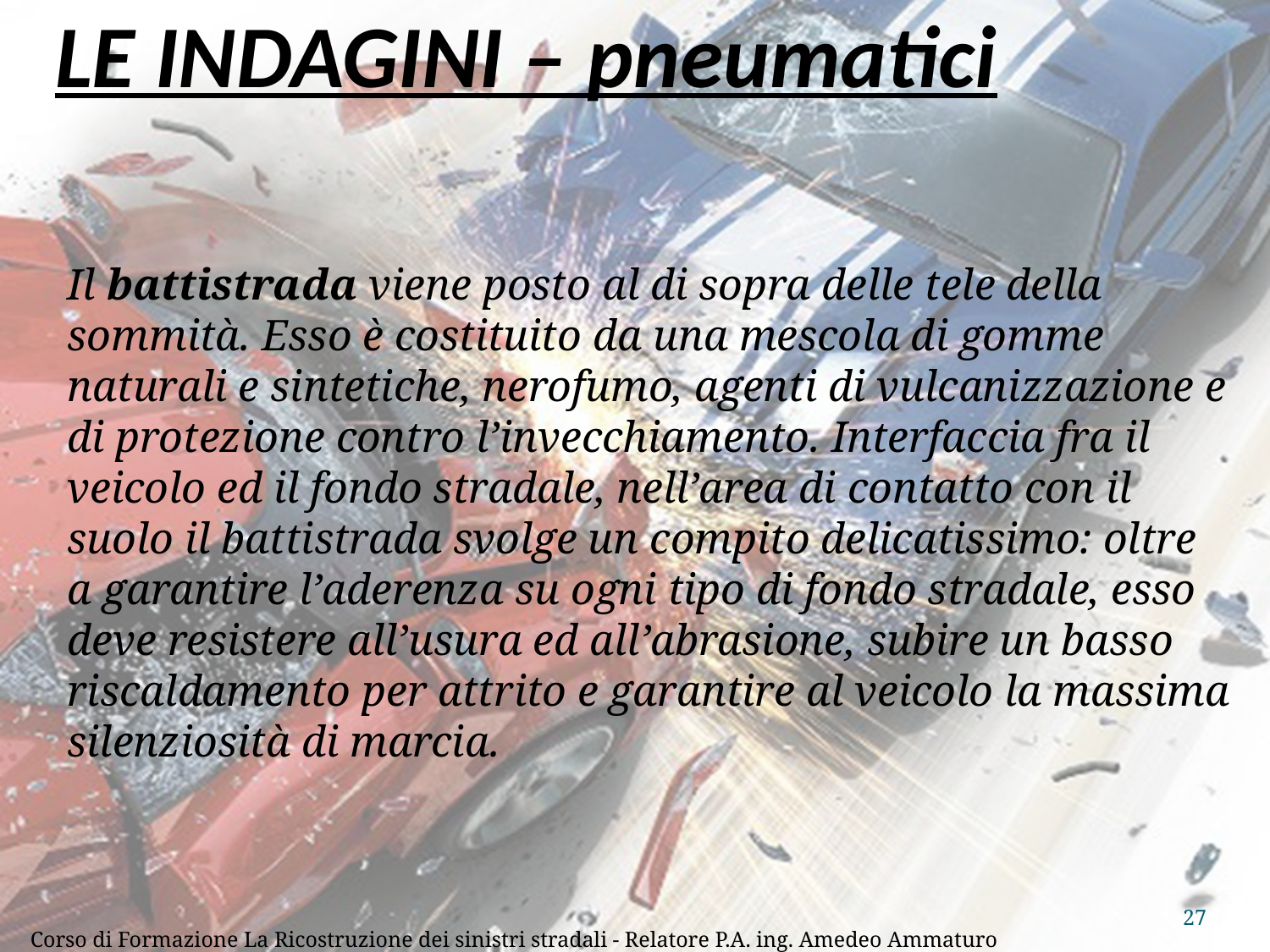

# LE INDAGINI – pneumatici
Il battistrada viene posto al di sopra delle tele della sommità. Esso è costituito da una mescola di gomme naturali e sintetiche, nerofumo, agenti di vulcanizzazione e di protezione contro l’invecchiamento. Interfaccia fra il veicolo ed il fondo stradale, nell’area di contatto con il suolo il battistrada svolge un compito delicatissimo: oltre a garantire l’aderenza su ogni tipo di fondo stradale, esso deve resistere all’usura ed all’abrasione, subire un basso riscaldamento per attrito e garantire al veicolo la massima silenziosità di marcia.
27
Corso di Formazione La Ricostruzione dei sinistri stradali - Relatore P.A. ing. Amedeo Ammaturo